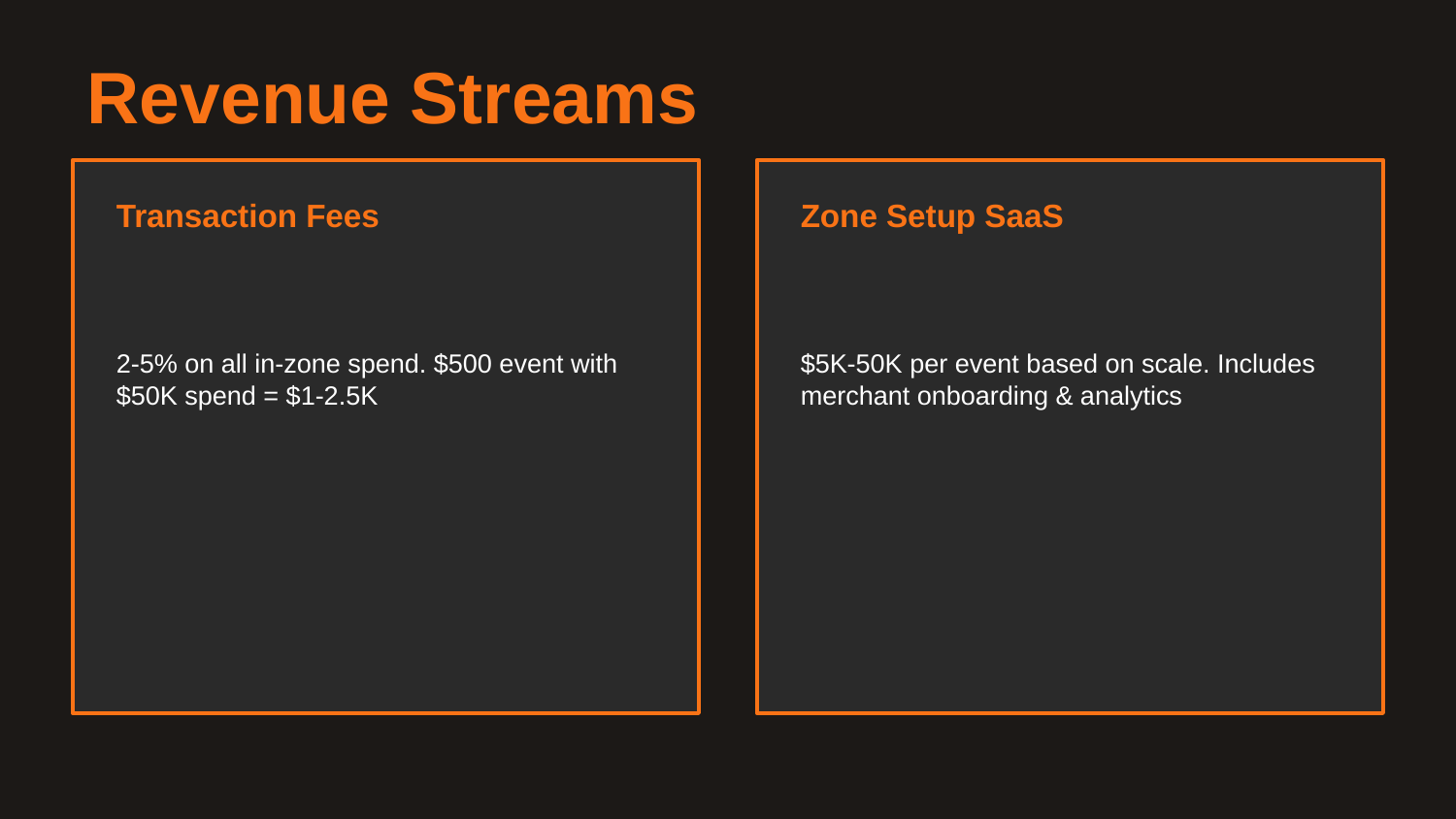

Revenue Streams

Transaction Fees
Zone Setup SaaS
2-5% on all in-zone spend. $500 event with $50K spend = $1-2.5K
$5K-50K per event based on scale. Includes merchant onboarding & analytics